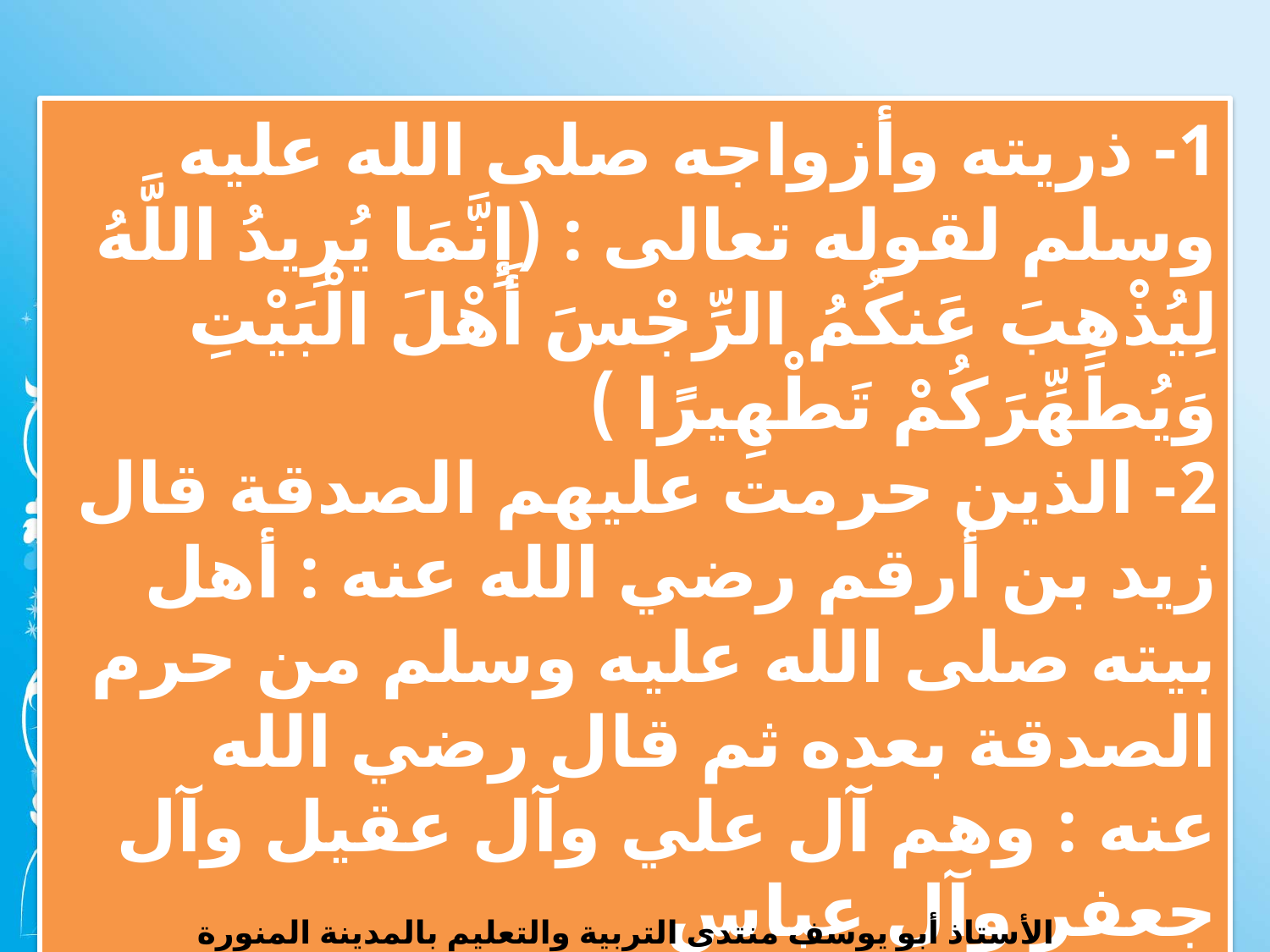

1- ذريته وأزواجه صلى الله عليه وسلم لقوله تعالى : (إِنَّمَا يُرِيدُ اللَّهُ لِيُذْهِبَ عَنكُمُ الرِّجْسَ أَهْلَ الْبَيْتِ وَيُطَهِّرَكُمْ تَطْهِيرًا )
2- الذين حرمت عليهم الصدقة قال زيد بن أرقم رضي الله عنه : أهل بيته صلى الله عليه وسلم من حرم الصدقة بعده ثم قال رضي الله عنه : وهم آل علي وآل عقيل وآل جعفر وآل عباس
الأستاذ أبو يوسف منتدى التربية والتعليم بالمدينة المنورة